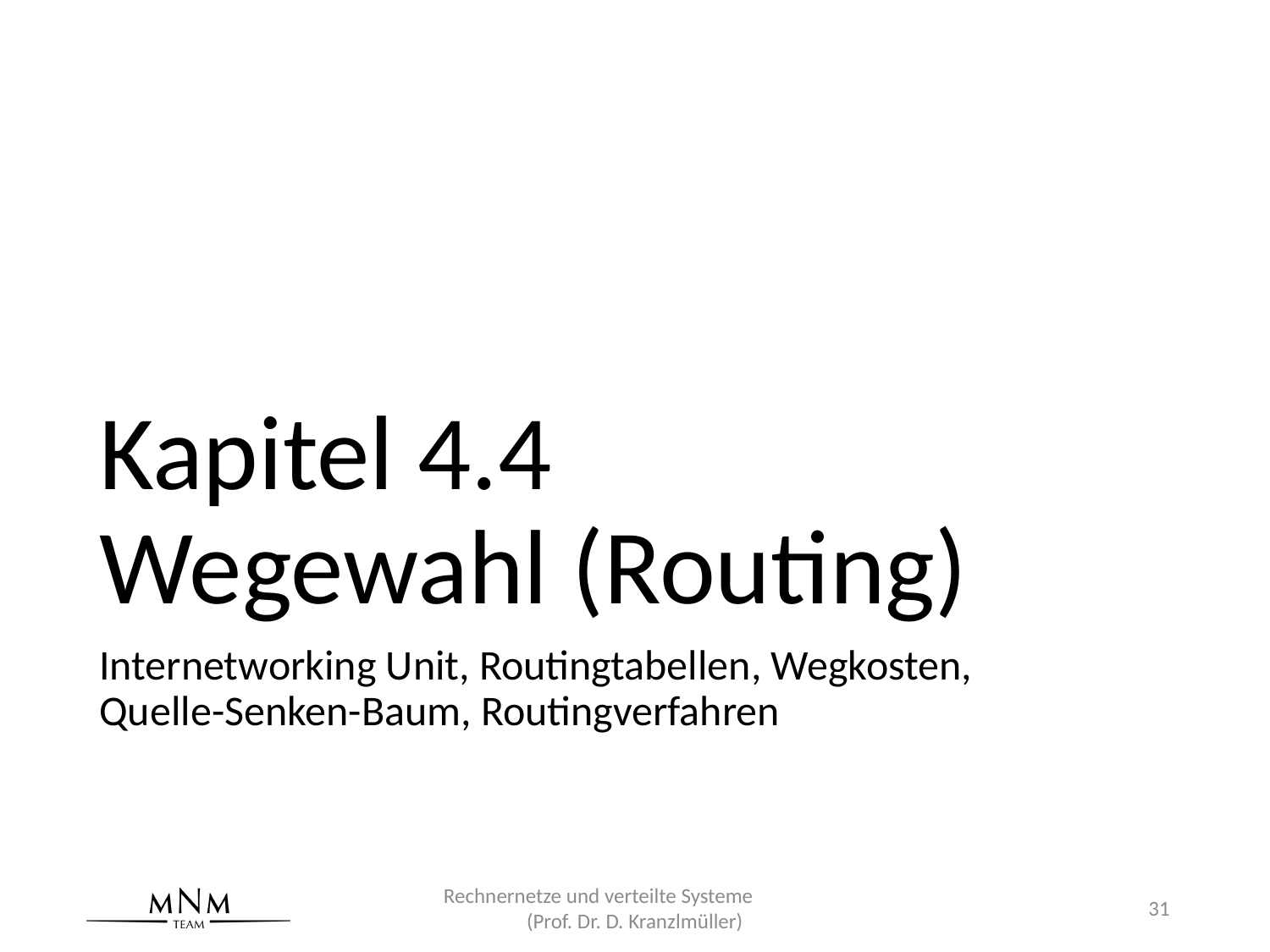

# Kapitel 4.4 Wegewahl (Routing)
Internetworking Unit, Routingtabellen, Wegkosten,
Quelle-Senken-Baum, Routingverfahren
Rechnernetze und verteilte Systeme                (Prof. Dr. D. Kranzlmüller)
31